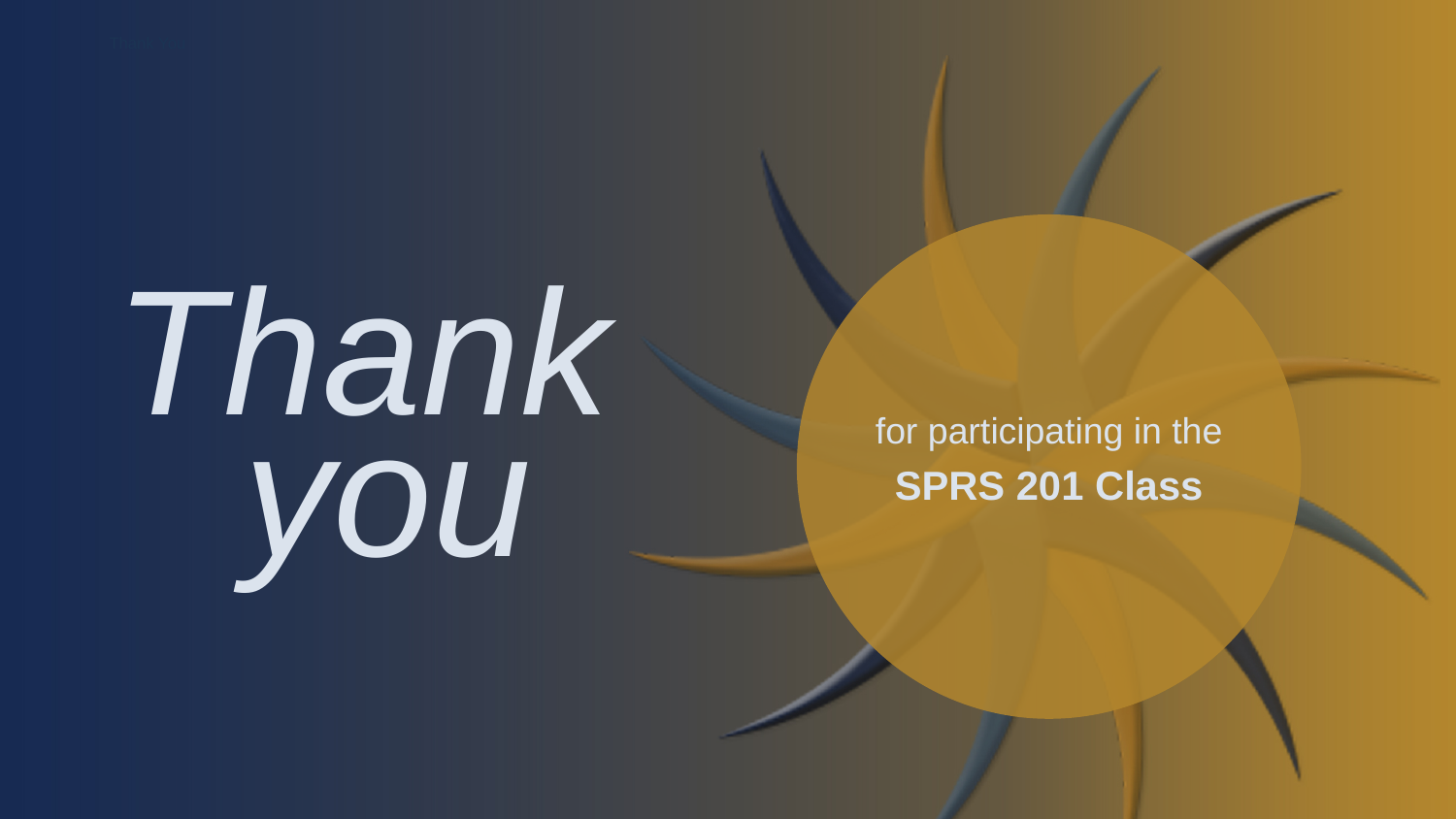

# Thank You
Thank
you
for participating in the
SPRS 201 Class